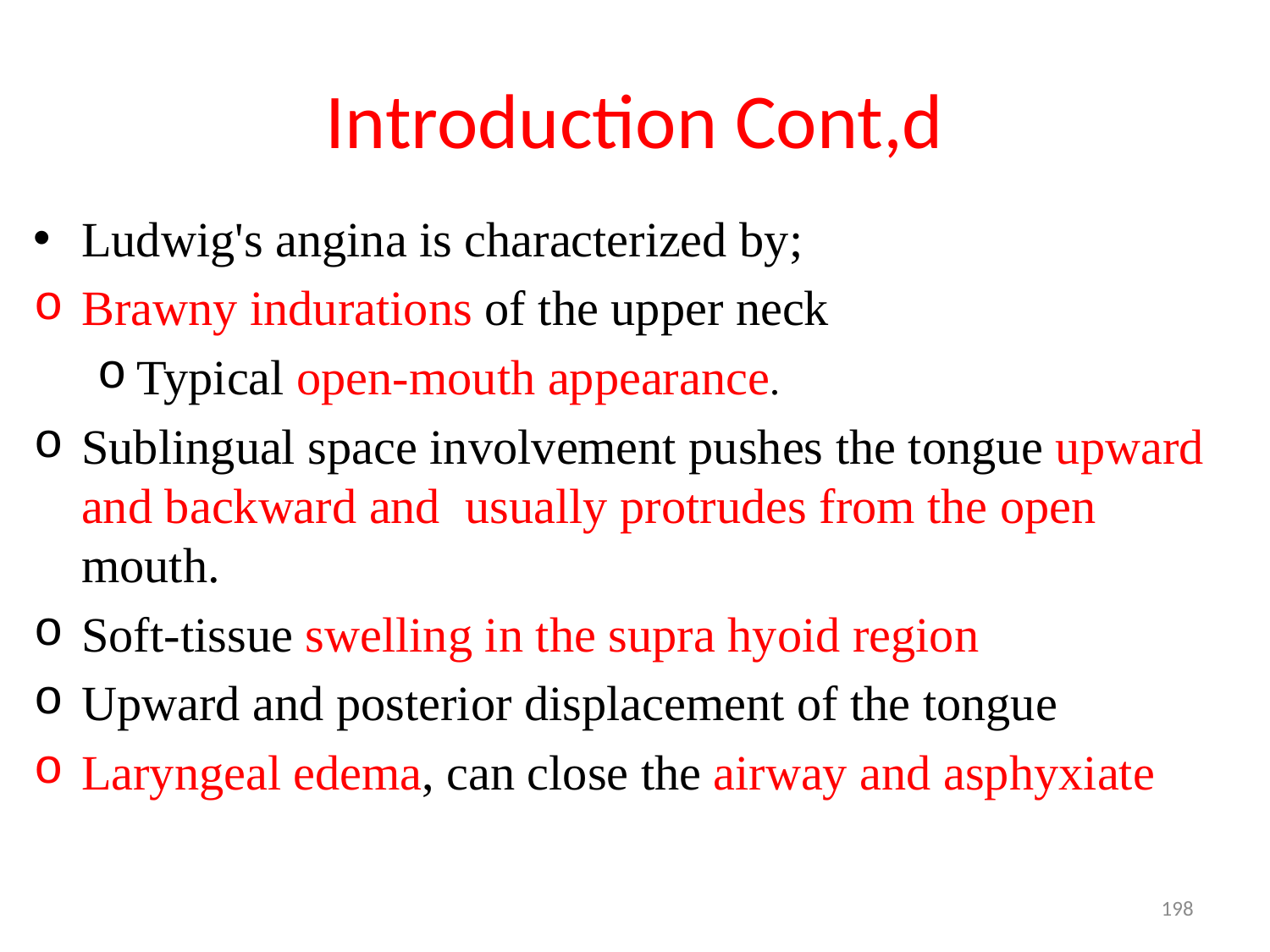

# Introduction Cont,d
Ludwig's angina is characterized by;
Brawny indurations of the upper neck
Typical open-mouth appearance.
Sublingual space involvement pushes the tongue upward and backward and  usually protrudes from the open mouth.
Soft-tissue swelling in the supra hyoid region
Upward and posterior displacement of the tongue
Laryngeal edema, can close the airway and asphyxiate
198